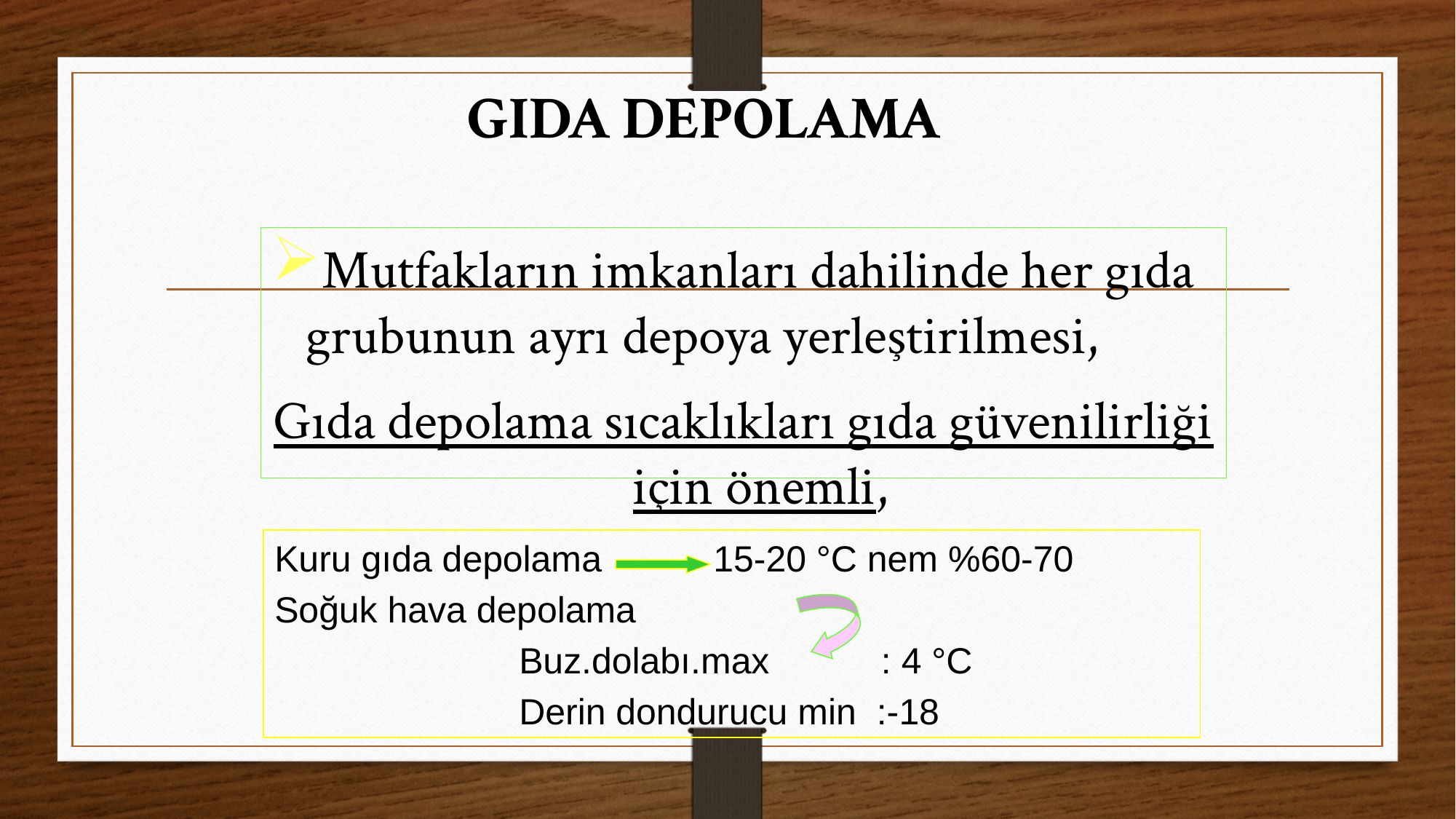

# GIDA DEPOLAMA
Mutfakların imkanları dahilinde her gıda grubunun ayrı depoya yerleştirilmesi,
Gıda depolama sıcaklıkları gıda güvenilirliği için önemli,
Kuru gıda depolama           15-20 °C nem %60-70
Soğuk hava depolama
                        Buz.dolabı.max           : 4 °C
                        Derin dondurucu min  :-18